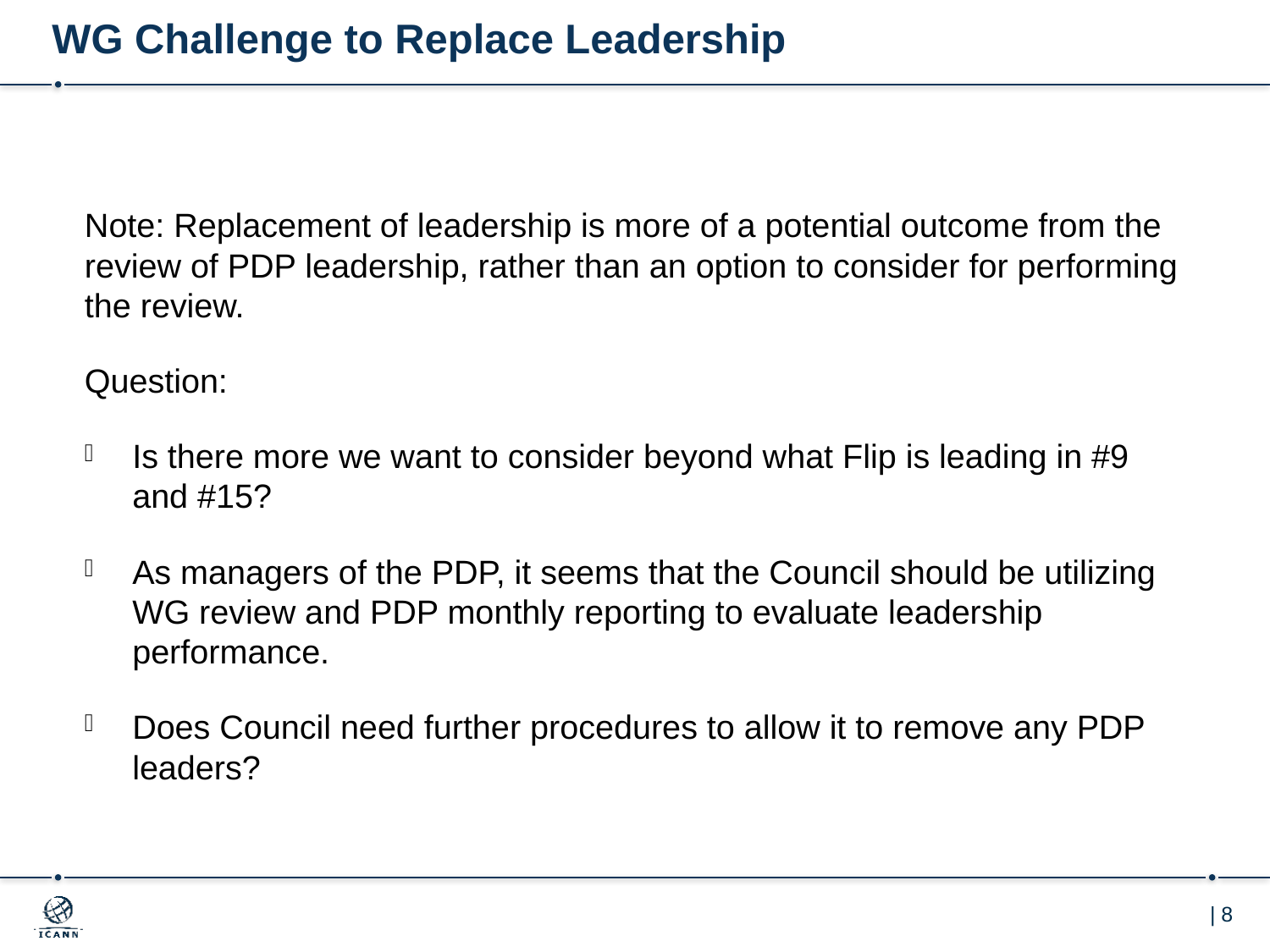

# WG Challenge to Replace Leadership
Note: Replacement of leadership is more of a potential outcome from the review of PDP leadership, rather than an option to consider for performing the review.
Question:
Is there more we want to consider beyond what Flip is leading in #9 and #15?
As managers of the PDP, it seems that the Council should be utilizing WG review and PDP monthly reporting to evaluate leadership performance.
Does Council need further procedures to allow it to remove any PDP leaders?